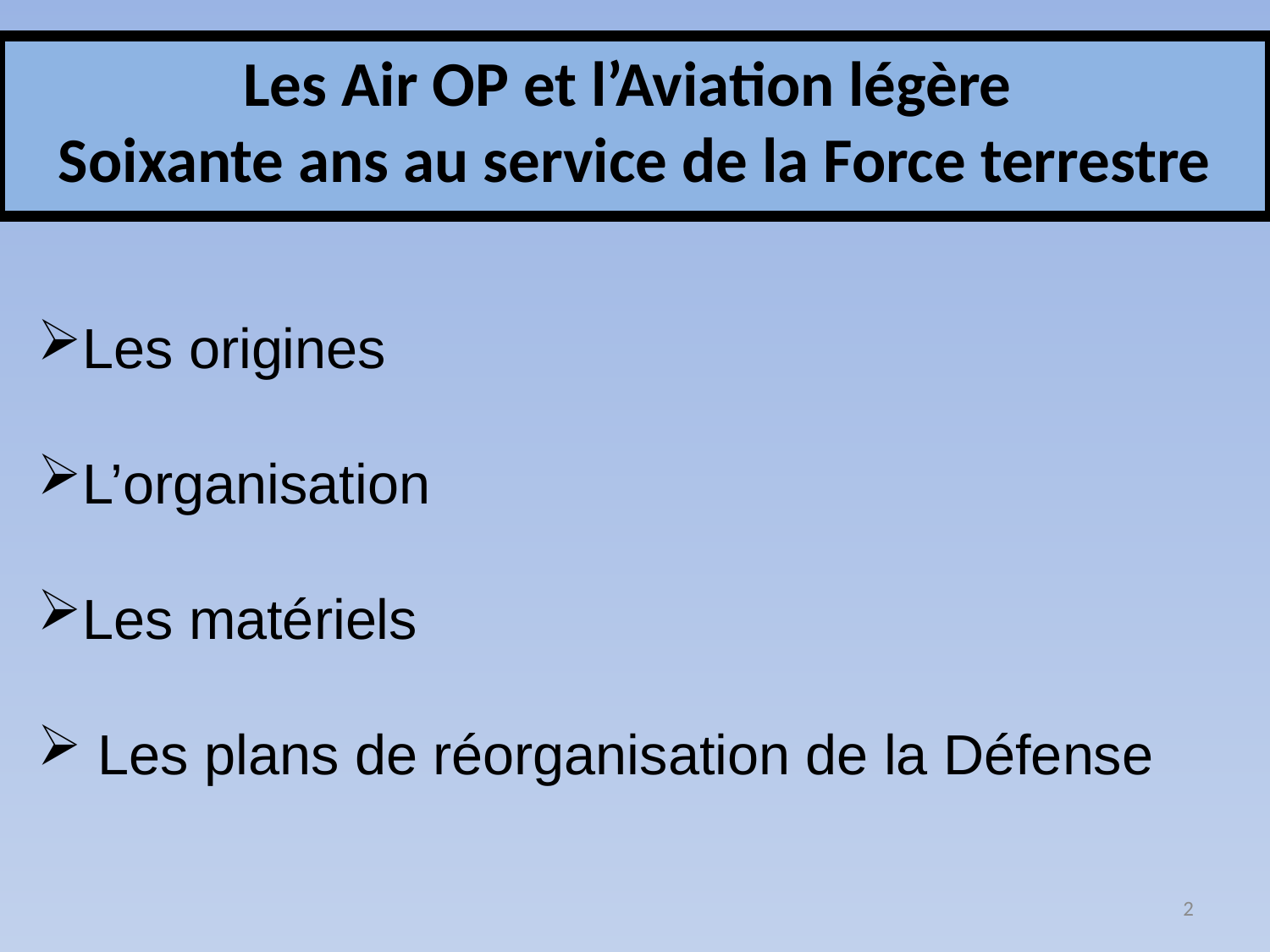

Les Air OP et l’Aviation légère
Soixante ans au service de la Force terrestre
Les origines

L’organisation
Les matériels

 Les plans de réorganisation de la Défense
2